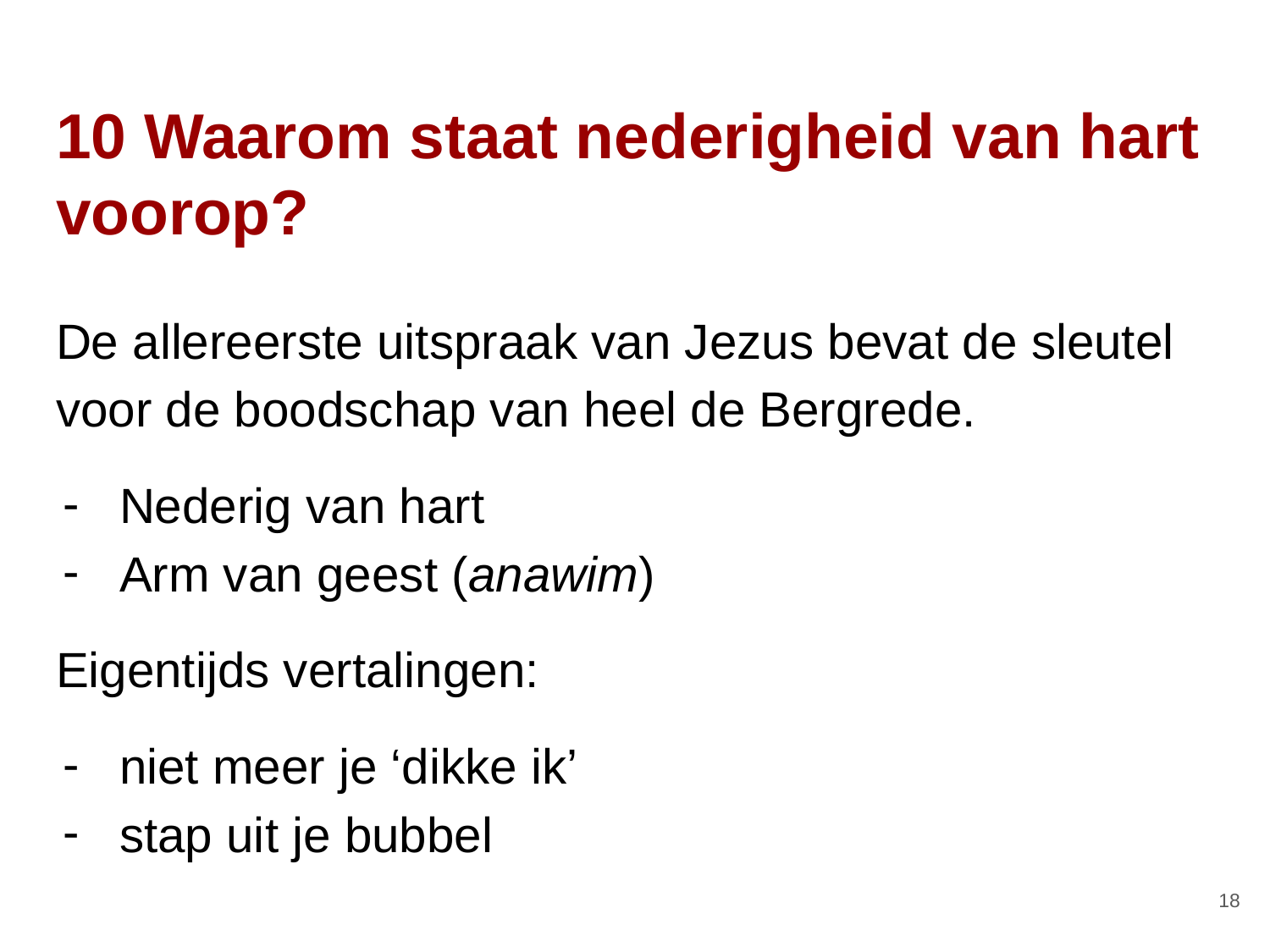

# 10 Waarom staat nederigheid van hart voorop?
De allereerste uitspraak van Jezus bevat de sleutel voor de boodschap van heel de Bergrede.
Nederig van hart
Arm van geest (anawim)
Eigentijds vertalingen:
niet meer je ‘dikke ik’
stap uit je bubbel
18